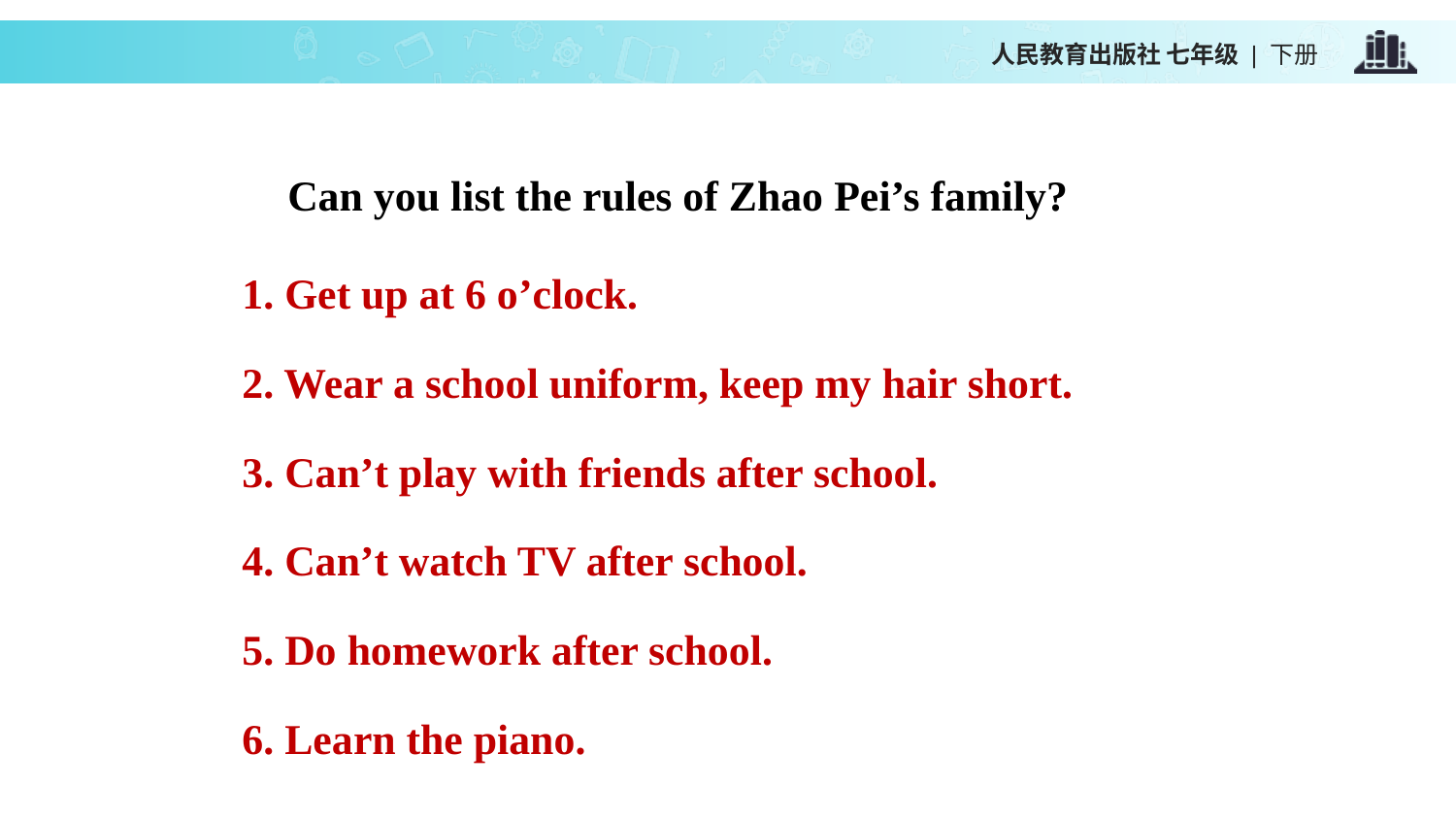

Can you list the rules of Zhao Pei’s family?
1. Get up at 6 o’clock.
2. Wear a school uniform, keep my hair short.
3. Can’t play with friends after school.
4. Can’t watch TV after school.
5. Do homework after school.
6. Learn the piano.